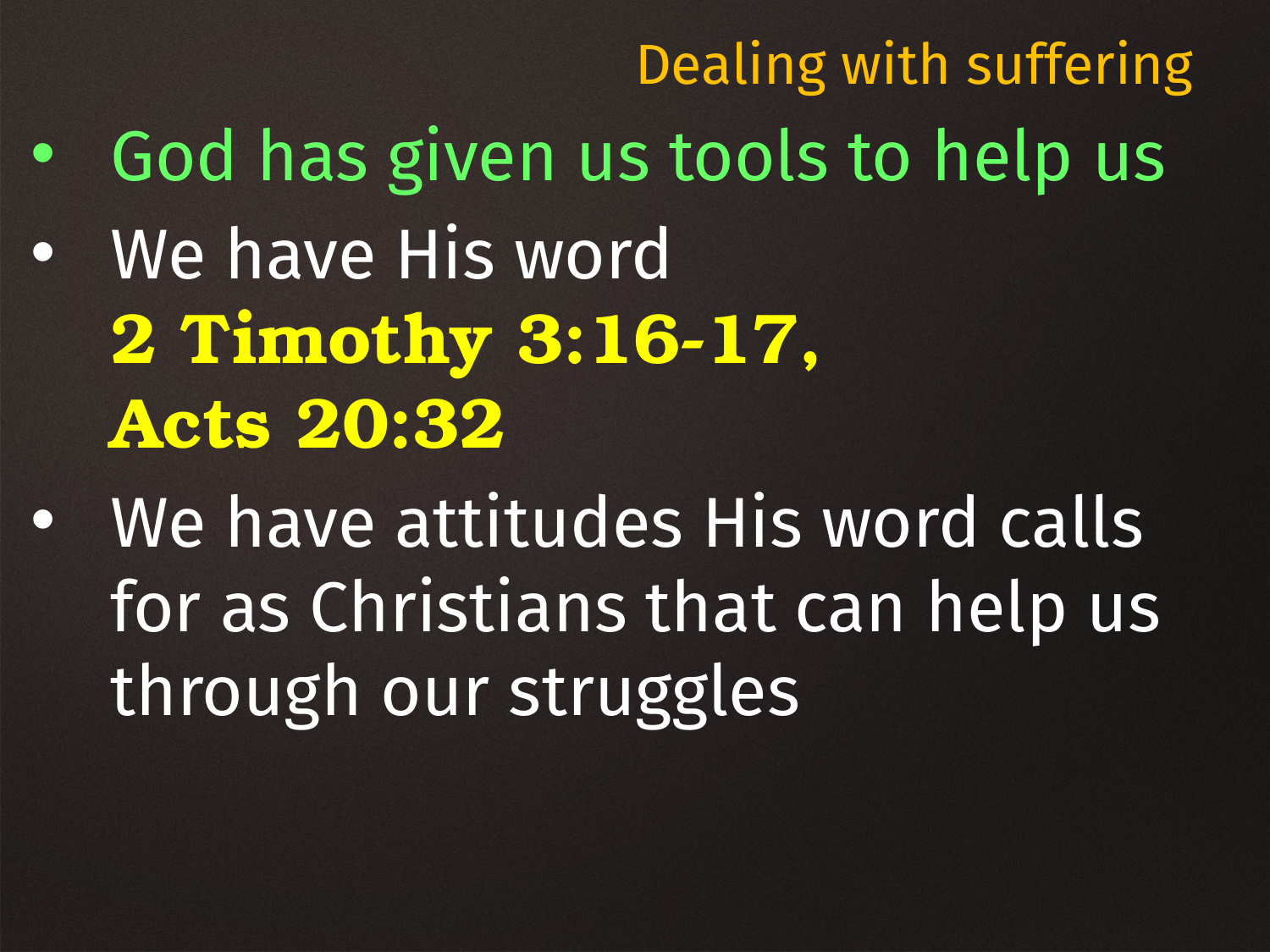

Dealing with suffering
God has given us tools to help us
We have His word
2 Timothy 3:16-17,
Acts 20:32
We have attitudes His word calls for as Christians that can help us through our struggles